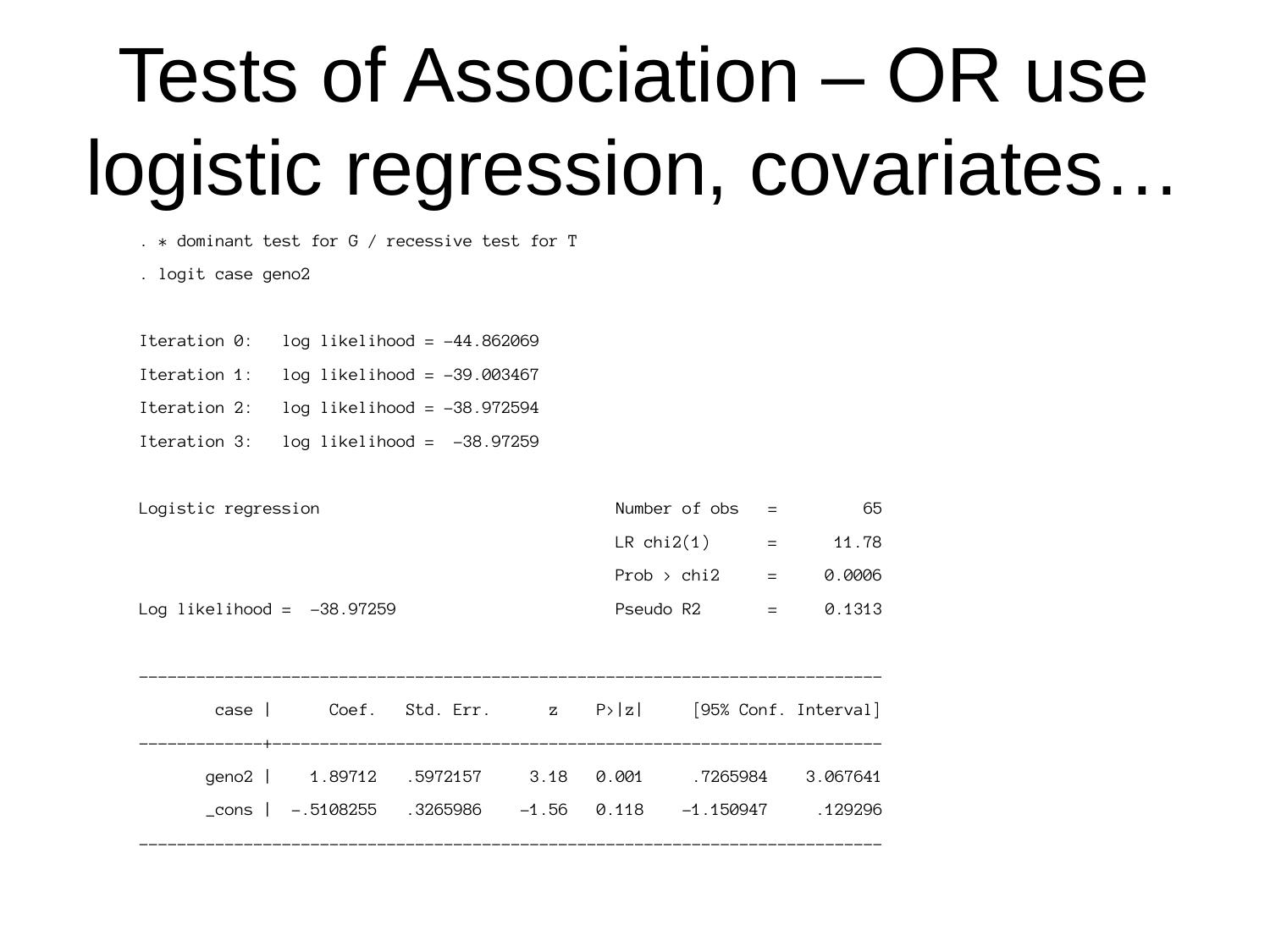

# Tests of Association – OR use logistic regression, covariates…
. * dominant test for G / recessive test for T
. logit case geno2

Iteration 0:   log likelihood = -44.862069
Iteration 1:   log likelihood = -39.003467
Iteration 2:   log likelihood = -38.972594
Iteration 3:   log likelihood =  -38.97259

Logistic regression                               Number of obs   =         65
                                                  LR chi2(1)      =      11.78
                                                  Prob > chi2     =     0.0006
Log likelihood =  -38.97259                       Pseudo R2       =     0.1313

------------------------------------------------------------------------------
        case |      Coef.   Std. Err.      z    P>|z|     [95% Conf. Interval]
-------------+----------------------------------------------------------------
       geno2 |    1.89712   .5972157     3.18   0.001     .7265984    3.067641
       _cons |  -.5108255   .3265986    -1.56   0.118    -1.150947     .129296
------------------------------------------------------------------------------